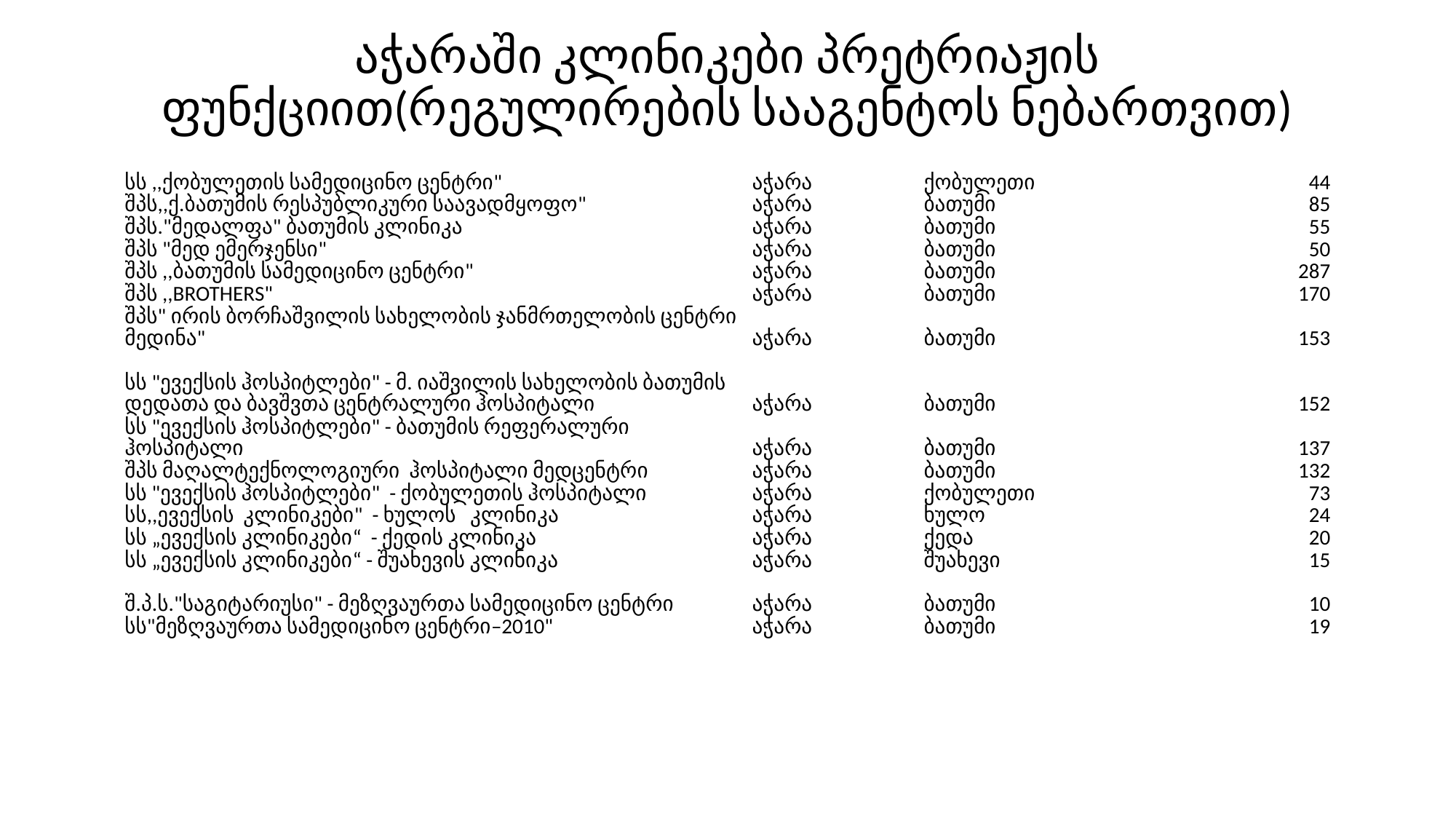

# აჭარაში კლინიკები პრეტრიაჟის ფუნქციით(რეგულირების სააგენტოს ნებართვით)
| სს ,,ქობულეთის სამედიცინო ცენტრი" | აჭარა | ქობულეთი | 44 |
| --- | --- | --- | --- |
| შპს,,ქ.ბათუმის რესპუბლიკური საავადმყოფო" | აჭარა | ბათუმი | 85 |
| შპს."მედალფა" ბათუმის კლინიკა | აჭარა | ბათუმი | 55 |
| შპს "მედ ემერჯენსი" | აჭარა | ბათუმი | 50 |
| შპს ,,ბათუმის სამედიცინო ცენტრი" | აჭარა | ბათუმი | 287 |
| შპს ,,BROTHERS" | აჭარა | ბათუმი | 170 |
| შპს" ირის ბორჩაშვილის სახელობის ჯანმრთელობის ცენტრი მედინა" | აჭარა | ბათუმი | 153 |
| სს "ევექსის ჰოსპიტლები" - მ. იაშვილის სახელობის ბათუმის დედათა და ბავშვთა ცენტრალური ჰოსპიტალი | აჭარა | ბათუმი | 152 |
| სს "ევექსის ჰოსპიტლები" - ბათუმის რეფერალური ჰოსპიტალი | აჭარა | ბათუმი | 137 |
| შპს მაღალტექნოლოგიური ჰოსპიტალი მედცენტრი | აჭარა | ბათუმი | 132 |
| სს "ევექსის ჰოსპიტლები" - ქობულეთის ჰოსპიტალი | აჭარა | ქობულეთი | 73 |
| სს,,ევექსის კლინიკები" - ხულოს კლინიკა | აჭარა | ხულო | 24 |
| სს „ევექსის კლინიკები“ - ქედის კლინიკა | აჭარა | ქედა | 20 |
| სს „ევექსის კლინიკები“ - შუახევის კლინიკა | აჭარა | შუახევი | 15 |
| შ.პ.ს."საგიტარიუსი" - მეზღვაურთა სამედიცინო ცენტრი | აჭარა | ბათუმი | 10 |
| სს"მეზღვაურთა სამედიცინო ცენტრი–2010" | აჭარა | ბათუმი | 19 |